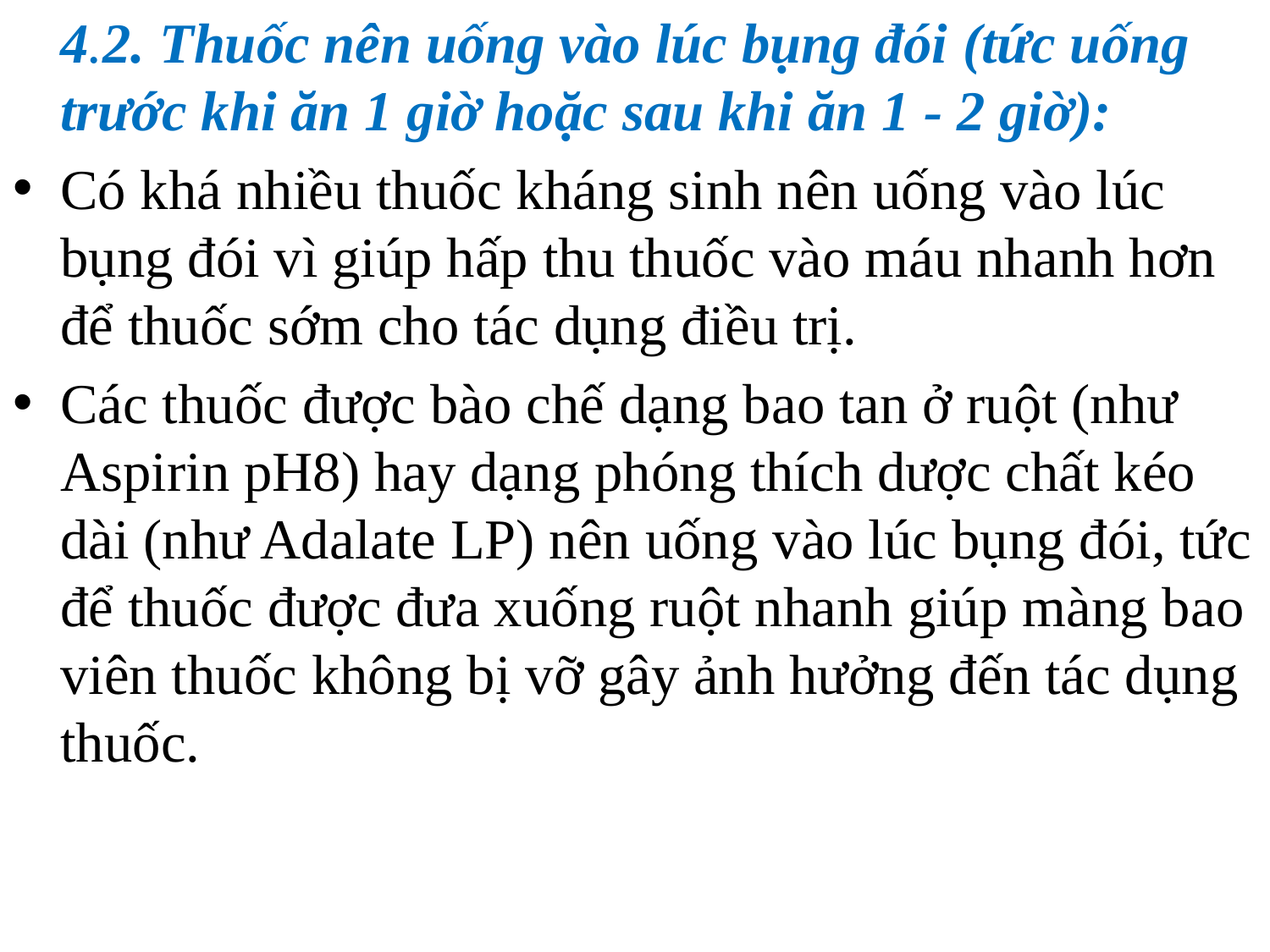

4.2. Thuốc nên uống vào lúc bụng đói (tức uống trước khi ăn 1 giờ hoặc sau khi ăn 1 - 2 giờ):
Có khá nhiều thuốc kháng sinh nên uống vào lúc bụng đói vì giúp hấp thu thuốc vào máu nhanh hơn để thuốc sớm cho tác dụng điều trị.
Các thuốc được bào chế dạng bao tan ở ruột (như Aspirin pH8) hay dạng phóng thích dược chất kéo dài (như Adalate LP) nên uống vào lúc bụng đói, tức để thuốc được đưa xuống ruột nhanh giúp màng bao viên thuốc không bị vỡ gây ảnh hưởng đến tác dụng thuốc.